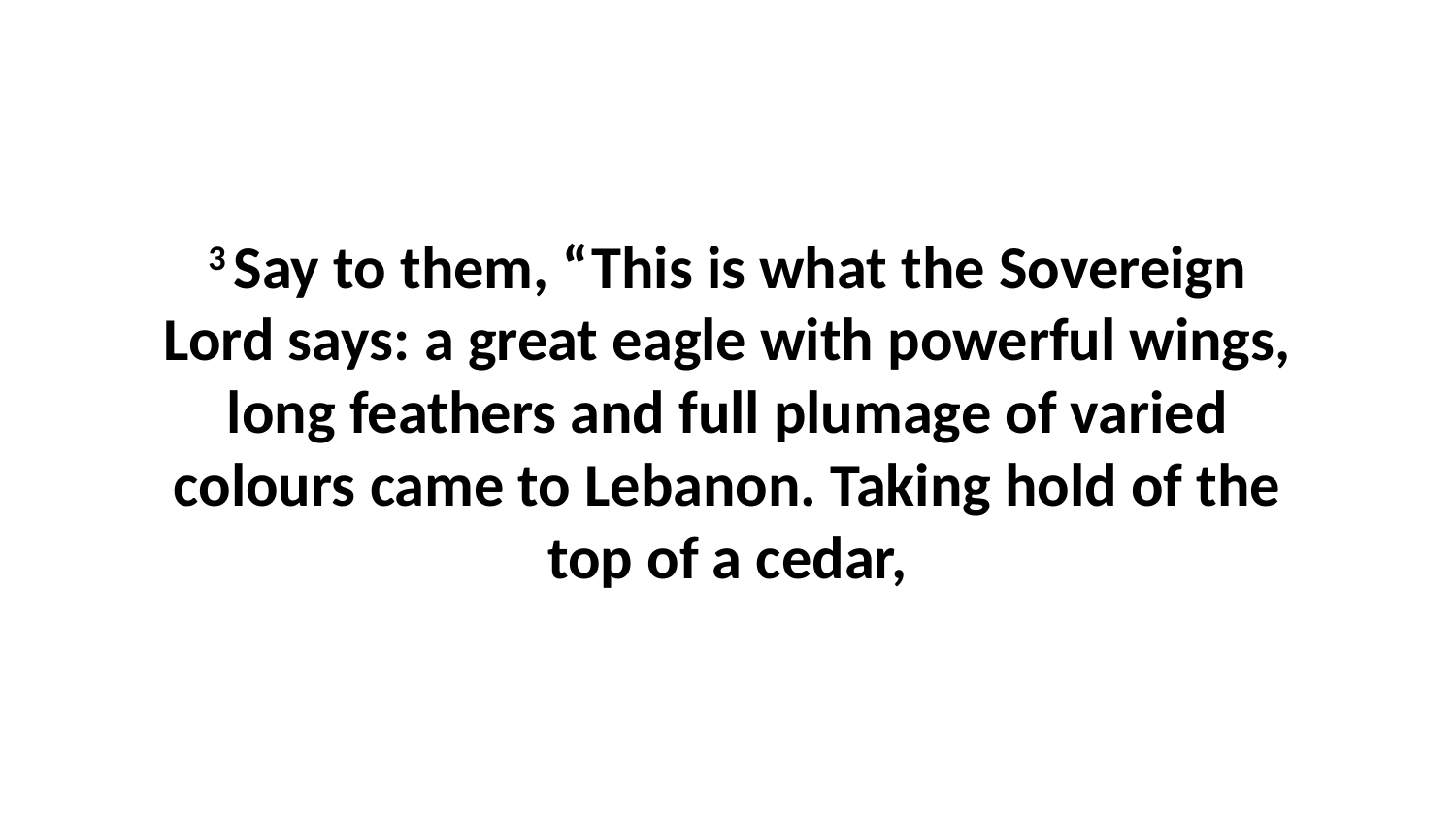

3 Say to them, “This is what the Sovereign Lord says: a great eagle with powerful wings, long feathers and full plumage of varied colours came to Lebanon. Taking hold of the top of a cedar,